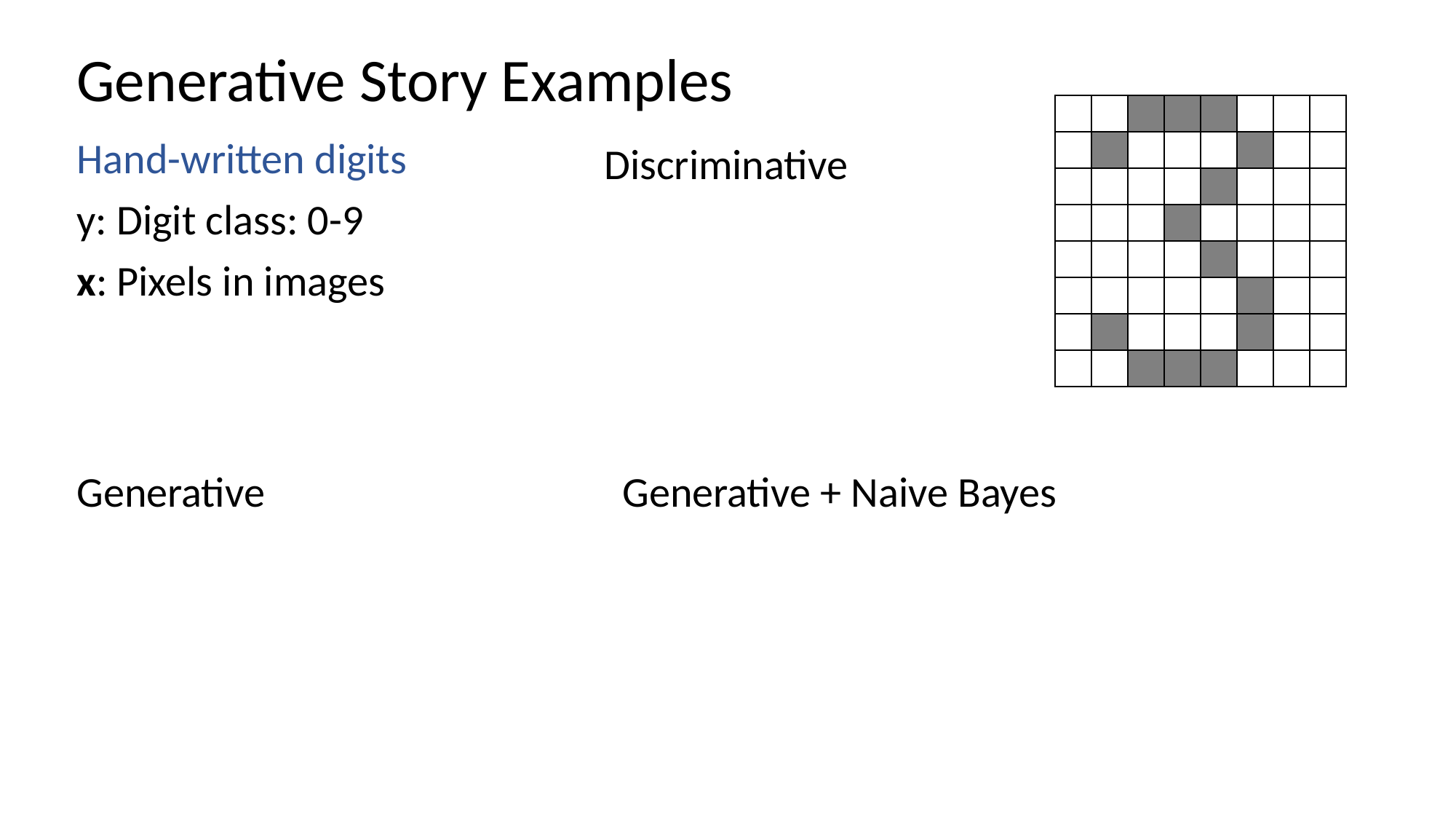

# Generative Story Examples

Discriminative
Hand-written digits
y: Digit class: 0-9
x: Pixels in images

Generative				Generative + Naive Bayes